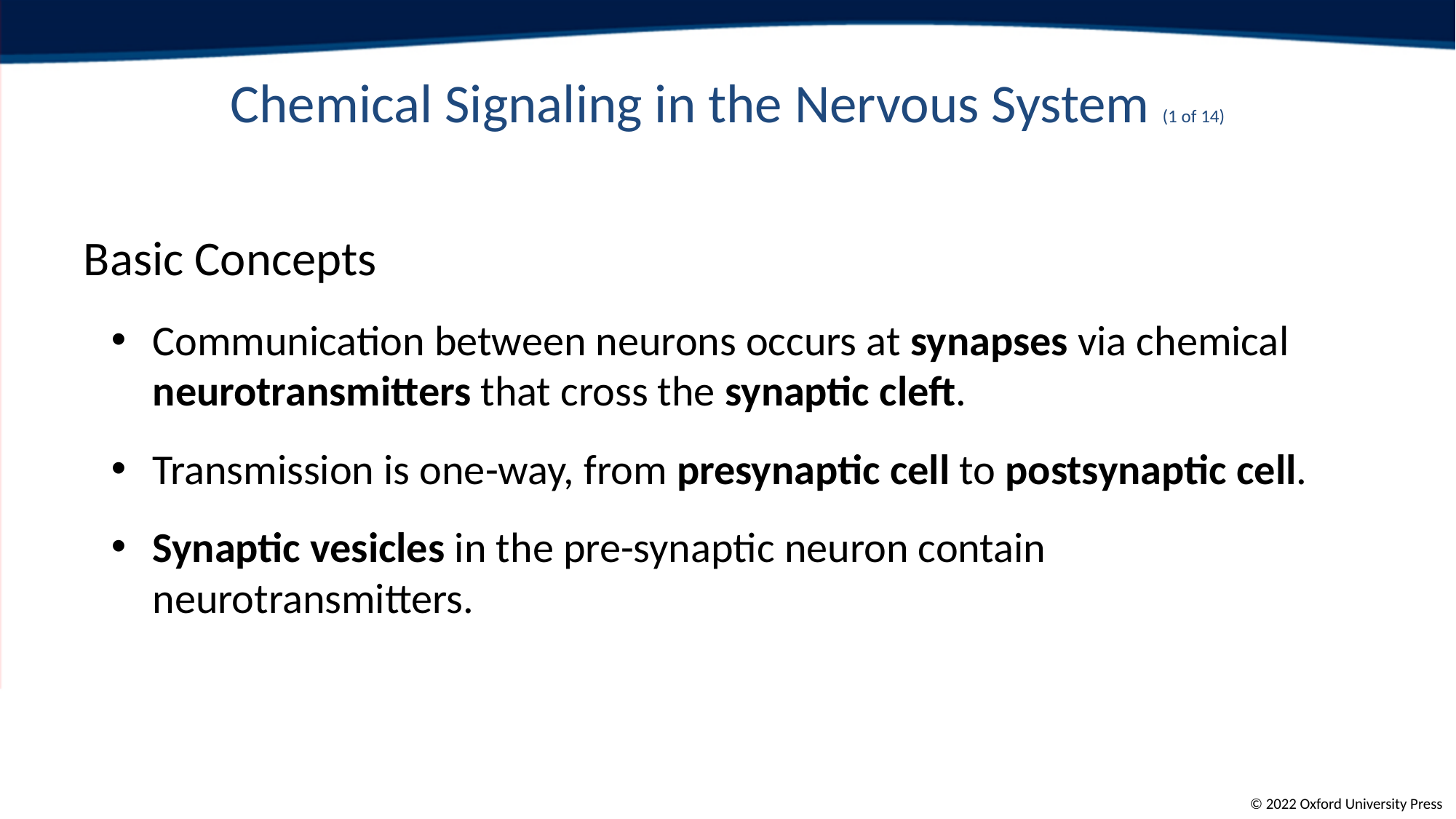

# Chemical Signaling in the Nervous System (1 of 14)
Basic Concepts
Communication between neurons occurs at synapses via chemical neurotransmitters that cross the synaptic cleft.
Transmission is one-way, from presynaptic cell to postsynaptic cell.
Synaptic vesicles in the pre-synaptic neuron contain neurotransmitters.